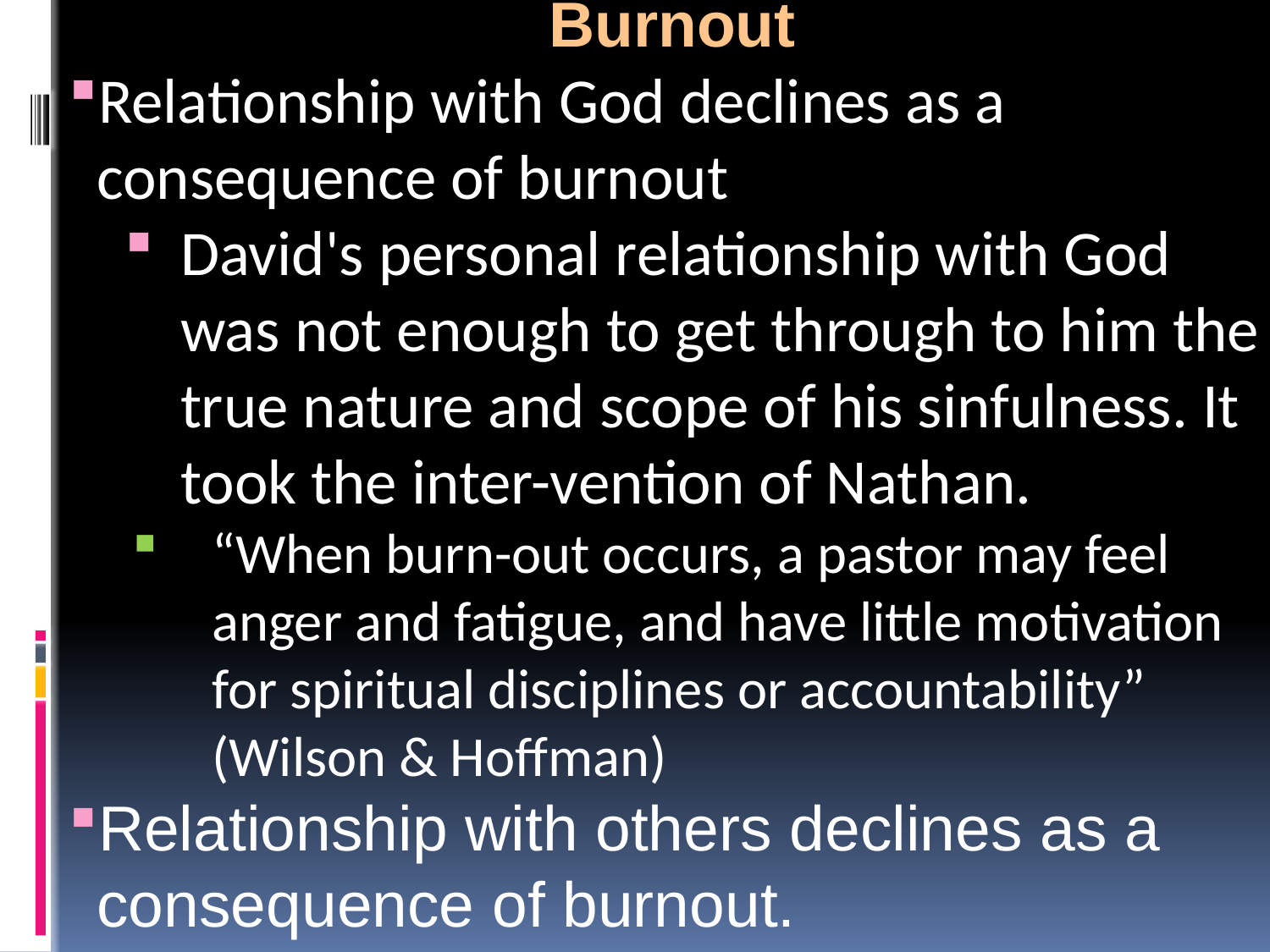

Burnout
Relationship with God declines as a consequence of burnout
David's personal relationship with God was not enough to get through to him the true nature and scope of his sinfulness. It took the inter-vention of Nathan.
“When burn-out occurs, a pastor may feel anger and fatigue, and have little motivation for spiritual disciplines or accountability” (Wilson & Hoffman)
Relationship with others declines as a consequence of burnout.